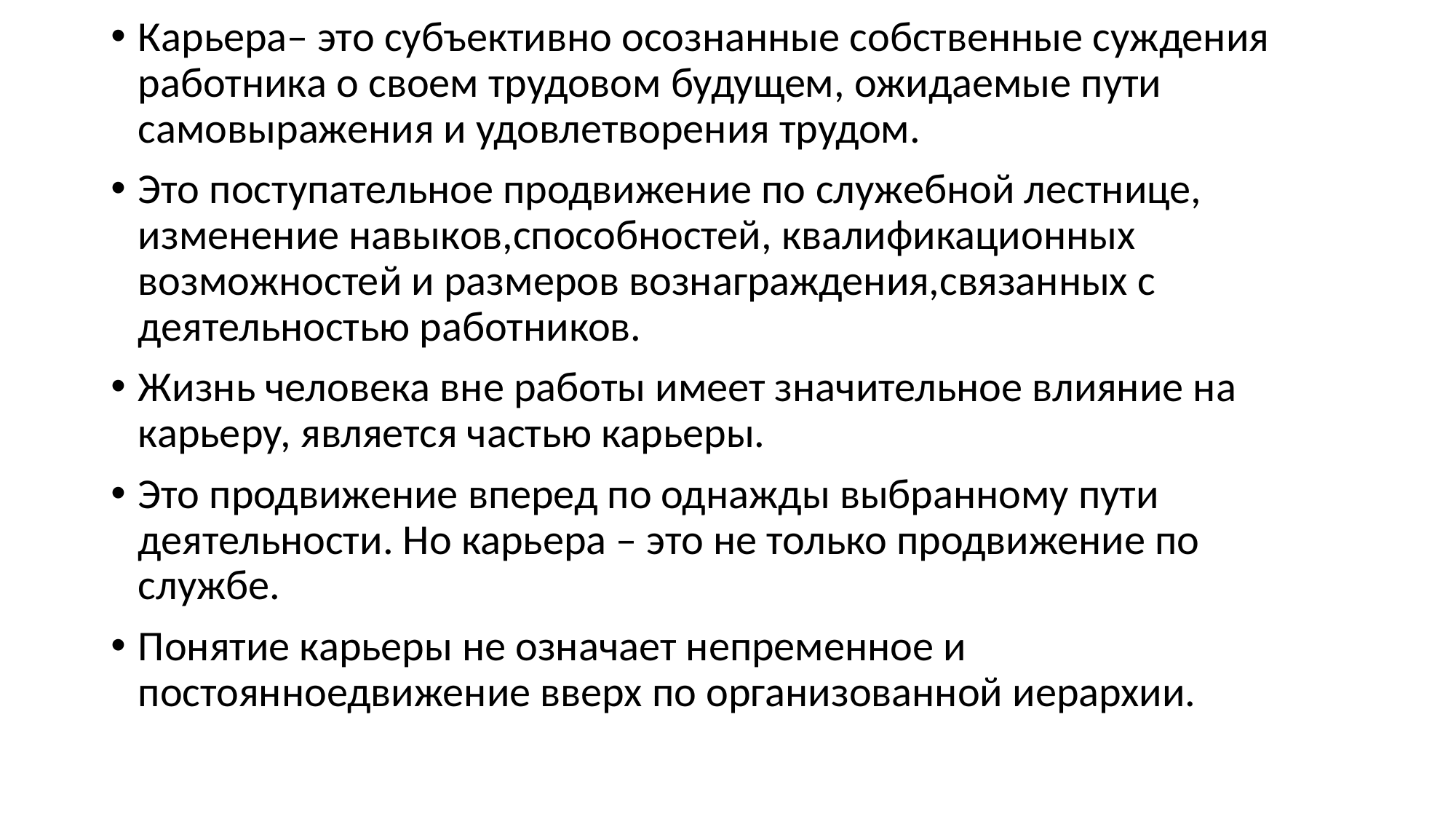

Карьера– это субъективно осознанные собственные суждения работника о своем трудовом будущем, ожидаемые пути самовыражения и удовлетворения трудом.
Это поступательное продвижение по служебной лестнице, изменение навыков,способностей, квалификационных возможностей и размеров вознаграждения,связанных с деятельностью работников.
Жизнь человека вне работы имеет значительное влияние на карьеру, является частью карьеры.
Это продвижение вперед по однажды выбранному пути деятельности. Но карьера – это не только продвижение по службе.
Понятие карьеры не означает непременное и постоянноедвижение вверх по организованной иерархии.